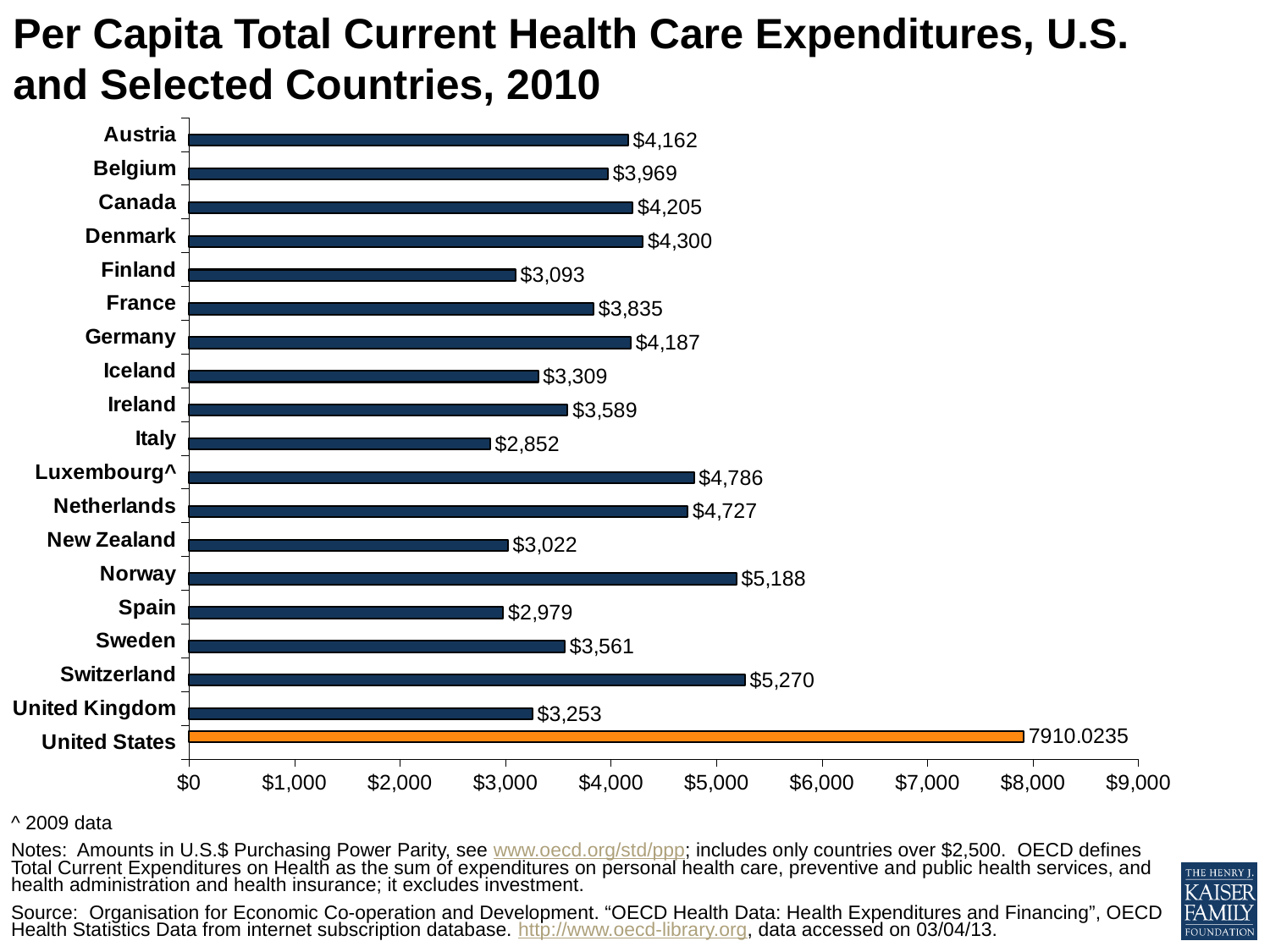

Per Capita Total Current Health Care Expenditures, U.S. and Selected Countries, 2010

### Chart

| Category |  |  |
|---|---|---|
| United States | None | 7910.0235 |
| United Kingdom | 3252.8724 | None |
| Switzerland | 5269.641 | None |
| Sweden | 3560.9892 | None |
| Spain | 2978.5529 | None |
| Norway | 5188.0204 | None |
| New Zealand | 3022.1354 | None |
| Netherlands | 4726.5973 | None |
| Luxembourg^ | 4786.0 | None |
| Italy | 2851.9629 | None |
| Ireland | 3588.7116 | None |
| Iceland | 3309.3411 | None |
| Germany | 4186.7683 | None |
| France | 3834.6499 | None |
| Finland | 3092.6015 | None |
| Denmark | 4300.2317 | None |
| Canada | 4205.1684 | None |
| Belgium | 3968.8361 | None |
| Austria | 4162.0092 | None |
^ 2009 data
Notes:  Amounts in U.S.$ Purchasing Power Parity, see www.oecd.org/std/ppp; includes only countries over $2,500.  OECD defines Total Current Expenditures on Health as the sum of expenditures on personal health care, preventive and public health services, and health administration and health insurance; it excludes investment.
Source:  Organisation for Economic Co-operation and Development. “OECD Health Data: Health Expenditures and Financing”, OECD Health Statistics Data from internet subscription database. http://www.oecd-library.org, data accessed on 03/04/13.